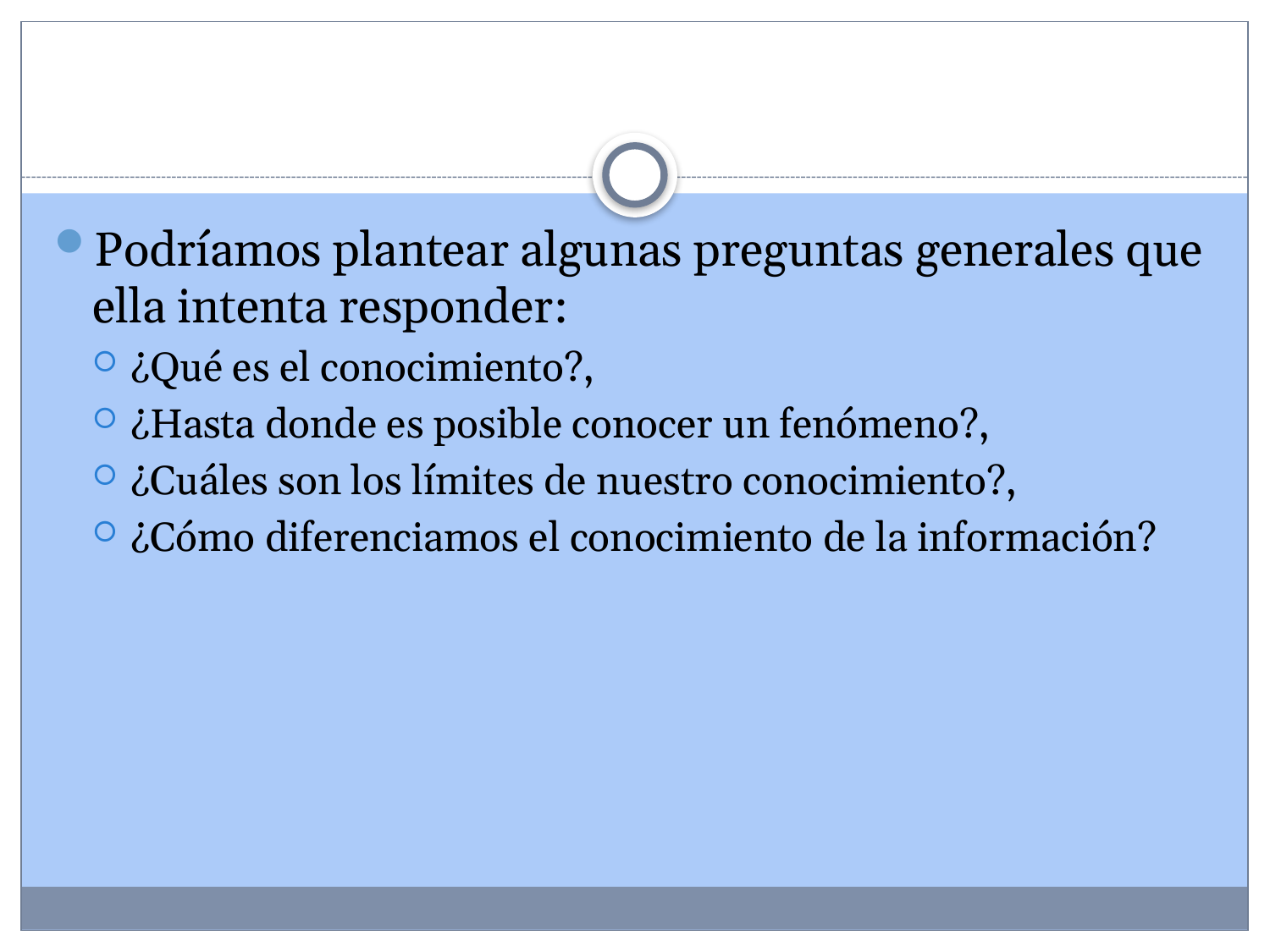

#
Podríamos plantear algunas preguntas generales que ella intenta responder:
¿Qué es el conocimiento?,
¿Hasta donde es posible conocer un fenómeno?,
¿Cuáles son los límites de nuestro conocimiento?,
¿Cómo diferenciamos el conocimiento de la información?